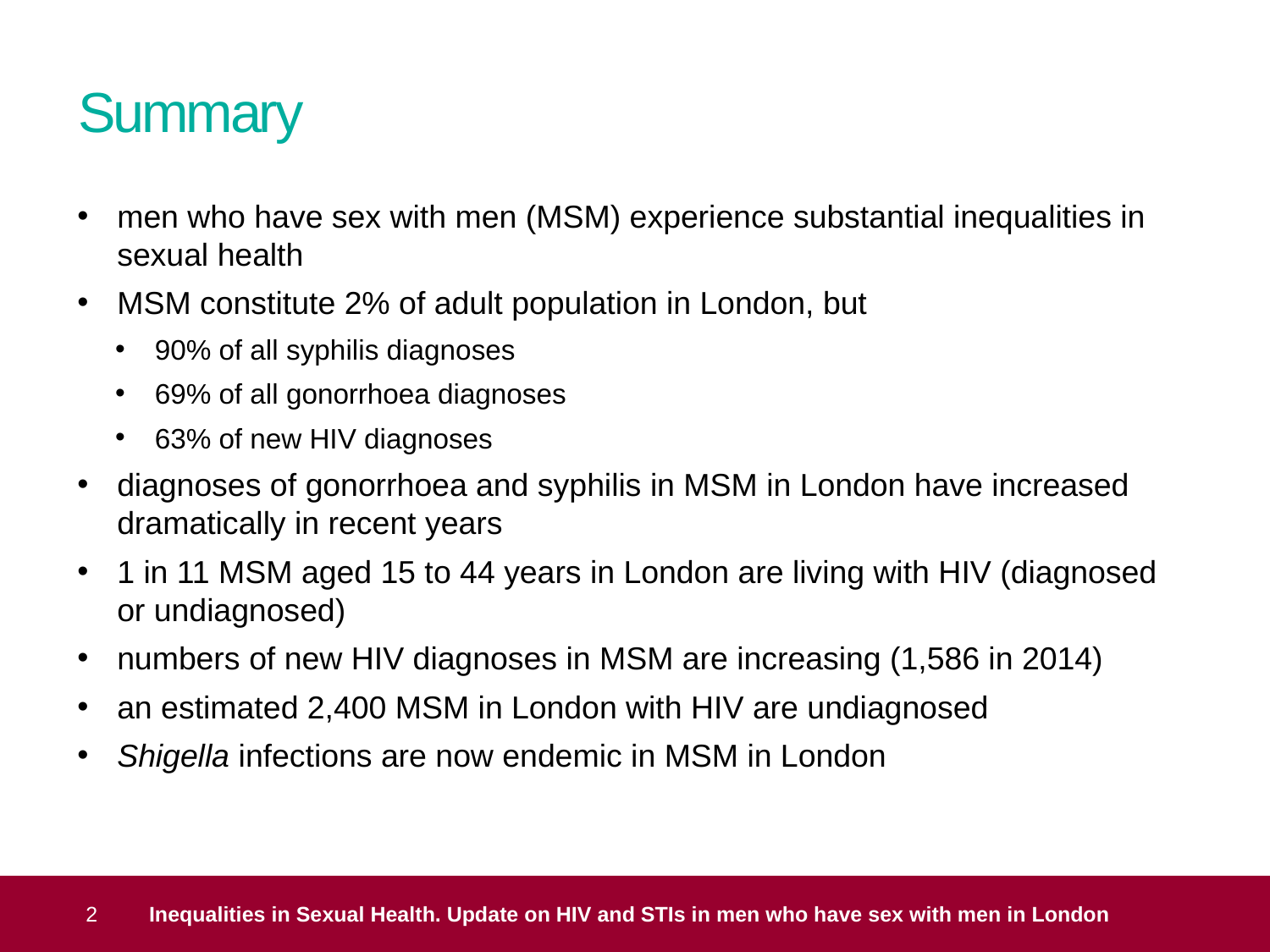

# Summary
men who have sex with men (MSM) experience substantial inequalities in sexual health
MSM constitute 2% of adult population in London, but
90% of all syphilis diagnoses
69% of all gonorrhoea diagnoses
63% of new HIV diagnoses
diagnoses of gonorrhoea and syphilis in MSM in London have increased dramatically in recent years
1 in 11 MSM aged 15 to 44 years in London are living with HIV (diagnosed or undiagnosed)
numbers of new HIV diagnoses in MSM are increasing (1,586 in 2014)
an estimated 2,400 MSM in London with HIV are undiagnosed
Shigella infections are now endemic in MSM in London

  2
Inequalities in Sexual Health. Update on HIV and STIs in men who have sex with men in London